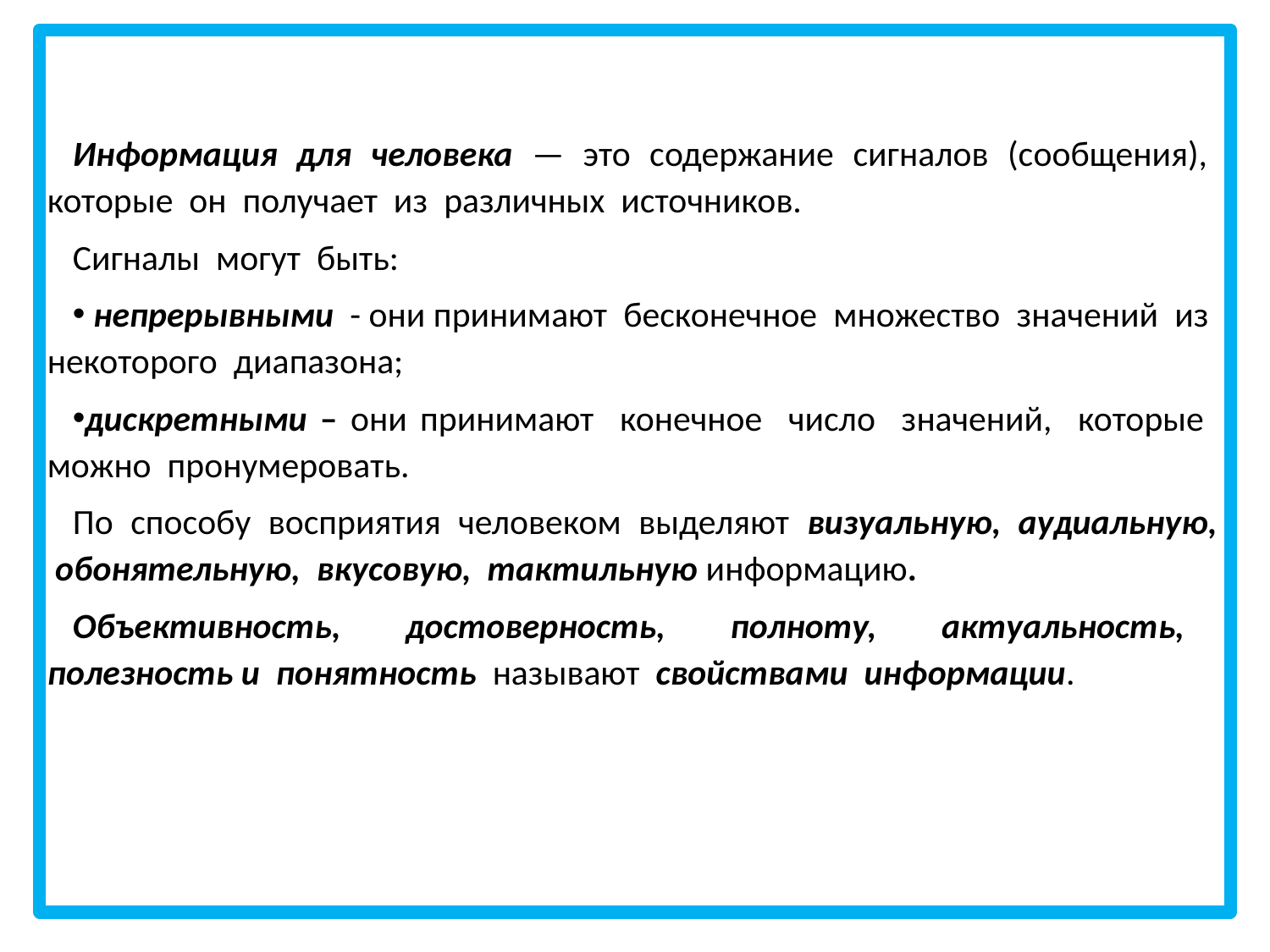

Самое главное

Информация  для  человека  —  это  содержание  сигналов  (сообщения),  которые  он  получает  из  различных  источников.
Сигналы  могут  быть:
 непрерывными  - они принимают  бесконечное  множество  значений  из  некоторого  диапазона;
дискретными – они принимают  конечное  число  значений,  которые  можно  пронумеровать.
По  способу  восприятия  человеком  выделяют  визуальную,  аудиальную,  обонятельную,  вкусовую,  тактильную информацию.
Объективность,  достоверность,  полноту,  актуальность,  полезность и  понятность  называют  свойствами  информации.
Одна и та же информация  может обладать  разными свойствами для разных  людей.